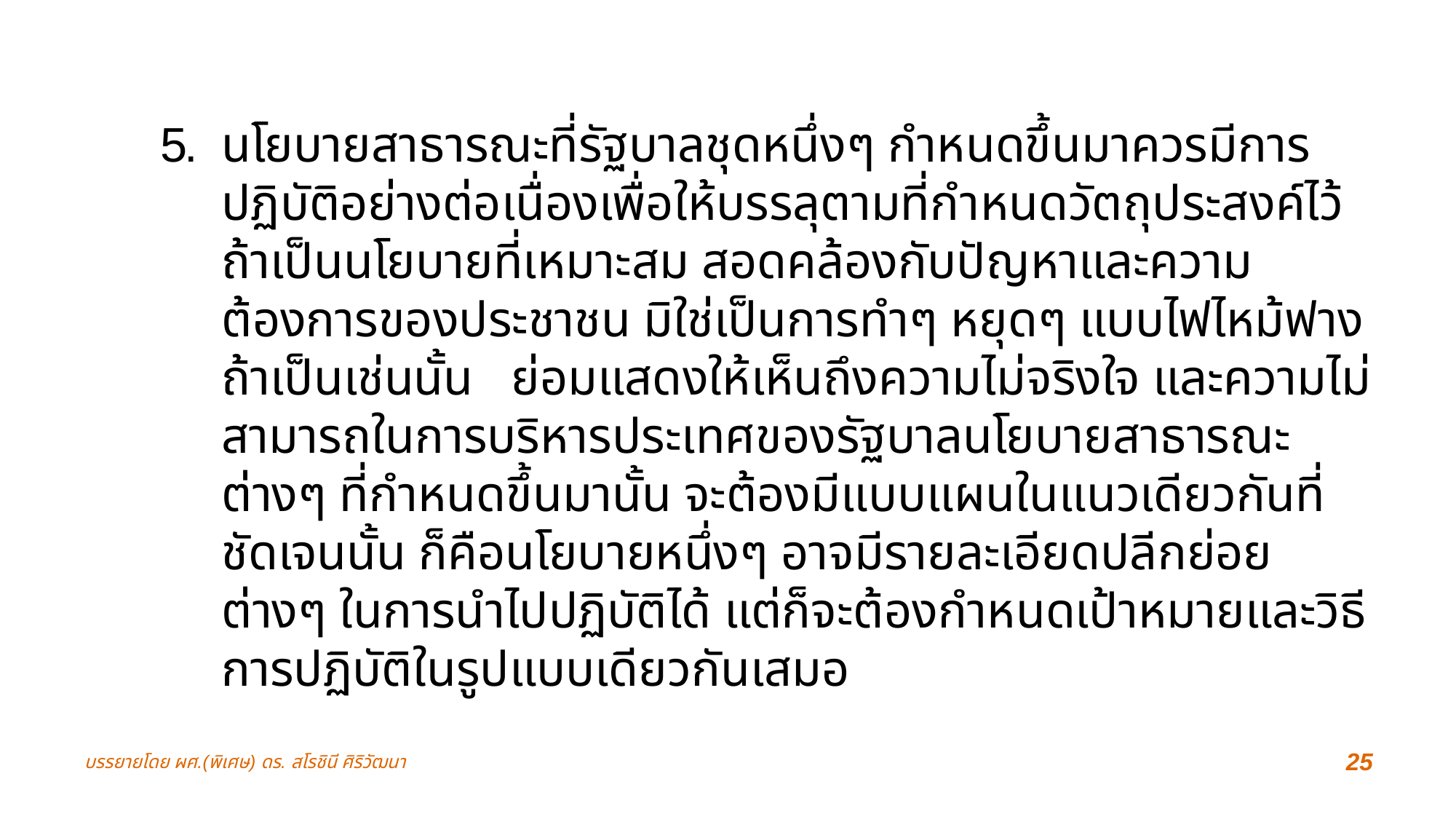

นโยบายสาธารณะที่รัฐบาลชุดหนึ่งๆ กำหนดขึ้นมาควรมีการปฏิบัติอย่างต่อเนื่องเพื่อให้บรรลุตามที่กำหนดวัตถุประสงค์ไว้ ถ้าเป็นนโยบายที่เหมาะสม สอดคล้องกับปัญหาและความต้องการของประชาชน มิใช่เป็นการทำๆ หยุดๆ แบบไฟไหม้ฟาง ถ้าเป็นเช่นนั้น   ย่อมแสดงให้เห็นถึงความไม่จริงใจ และความไม่สามารถในการบริหารประเทศของรัฐบาลนโยบายสาธารณะต่างๆ ที่กำหนดขึ้นมานั้น จะต้องมีแบบแผนในแนวเดียวกันที่ชัดเจนนั้น ก็คือนโยบายหนึ่งๆ อาจมีรายละเอียดปลีกย่อยต่างๆ ในการนำไปปฏิบัติได้ แต่ก็จะต้องกำหนดเป้าหมายและวิธีการปฏิบัติในรูปแบบเดียวกันเสมอ

บรรยายโดย ผศ.(พิเศษ) ดร. สโรชินี ศิริวัฒนา
25